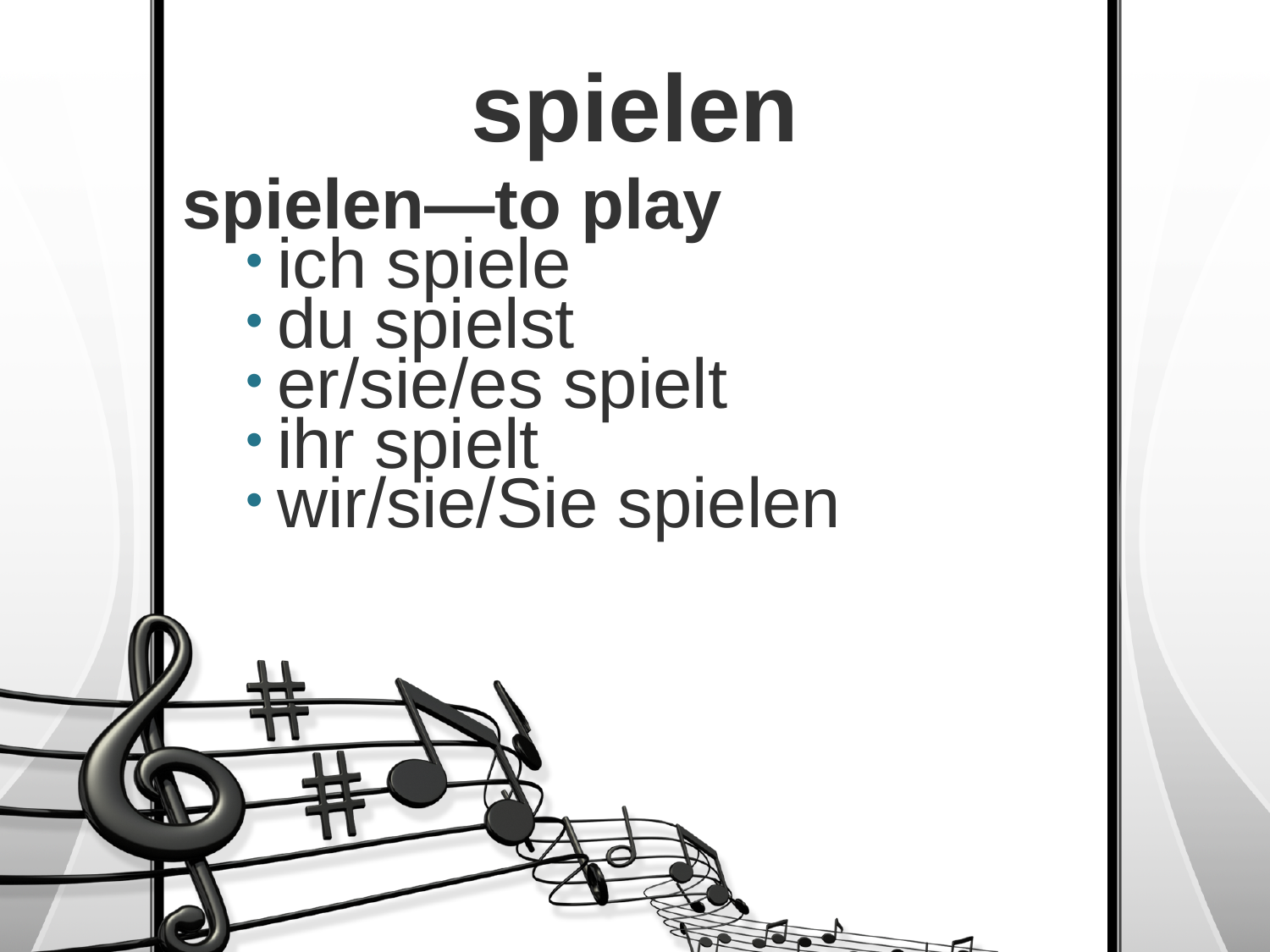

# spielen
spielen—to play
ich spiele
du spielst
er/sie/es spielt
ihr spielt
wir/sie/Sie spielen